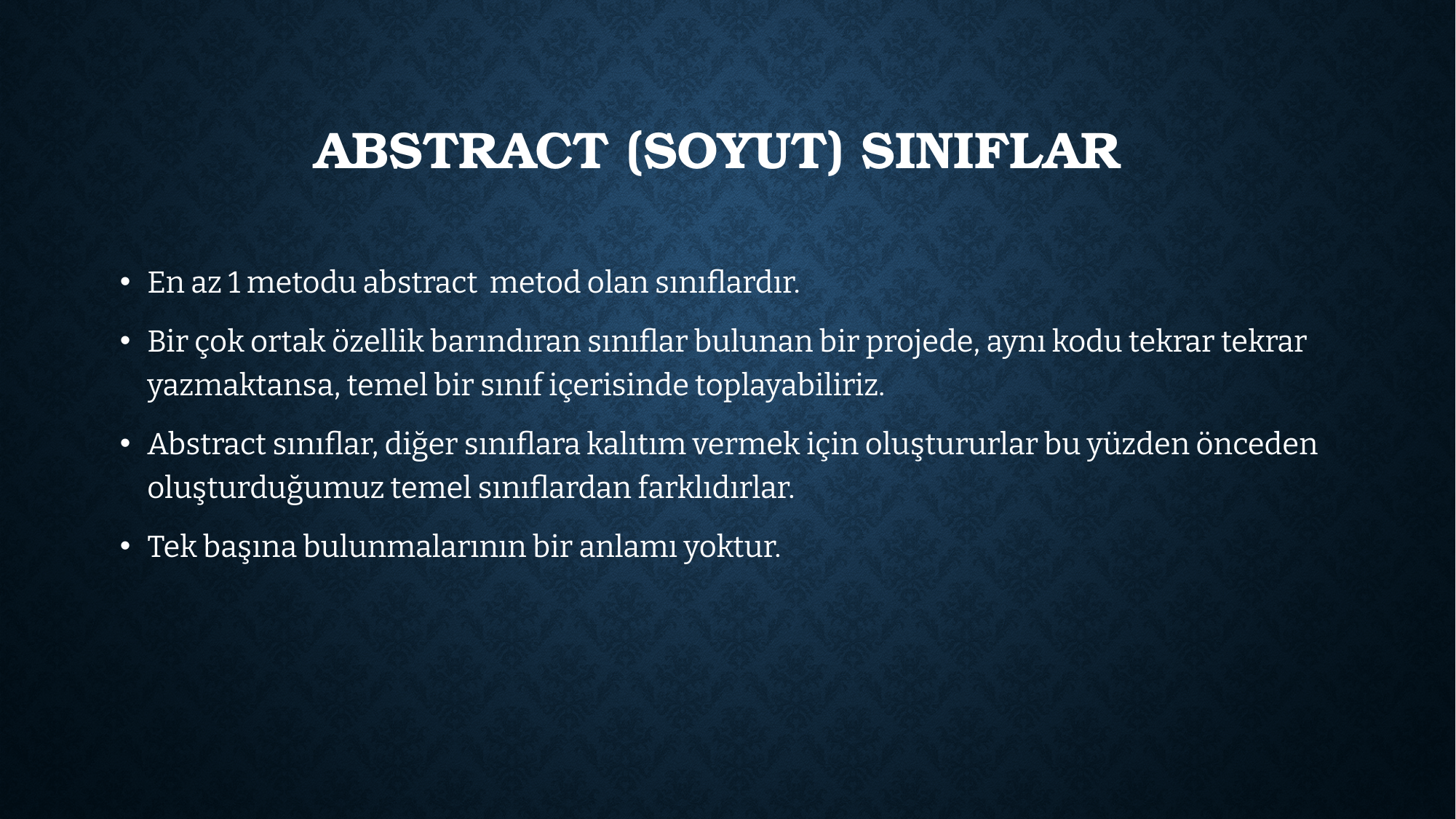

# Abstract (Soyut) Sınıflar
En az 1 metodu abstract  metod olan sınıflardır.
Bir çok ortak özellik barındıran sınıflar bulunan bir projede, aynı kodu tekrar tekrar yazmaktansa, temel bir sınıf içerisinde toplayabiliriz.
Abstract sınıflar, diğer sınıflara kalıtım vermek için oluştururlar bu yüzden önceden oluşturduğumuz temel sınıflardan farklıdırlar.
Tek başına bulunmalarının bir anlamı yoktur.